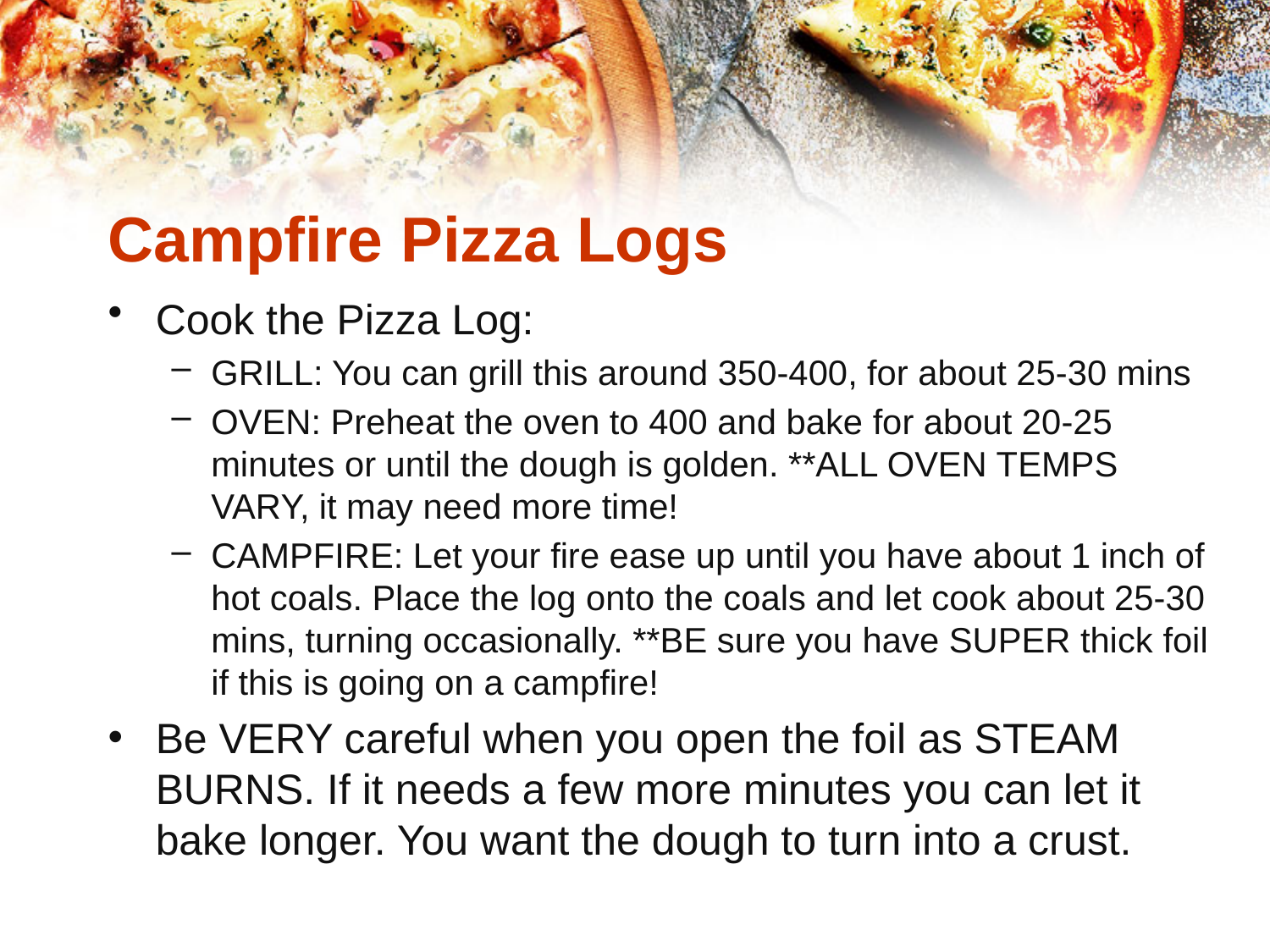

Campfire Pizza Logs
Cook the Pizza Log:
GRILL: You can grill this around 350-400, for about 25-30 mins
OVEN: Preheat the oven to 400 and bake for about 20-25 minutes or until the dough is golden. **ALL OVEN TEMPS VARY, it may need more time!
CAMPFIRE: Let your fire ease up until you have about 1 inch of hot coals. Place the log onto the coals and let cook about 25-30 mins, turning occasionally. **BE sure you have SUPER thick foil if this is going on a campfire!
Be VERY careful when you open the foil as STEAM BURNS. If it needs a few more minutes you can let it bake longer. You want the dough to turn into a crust.